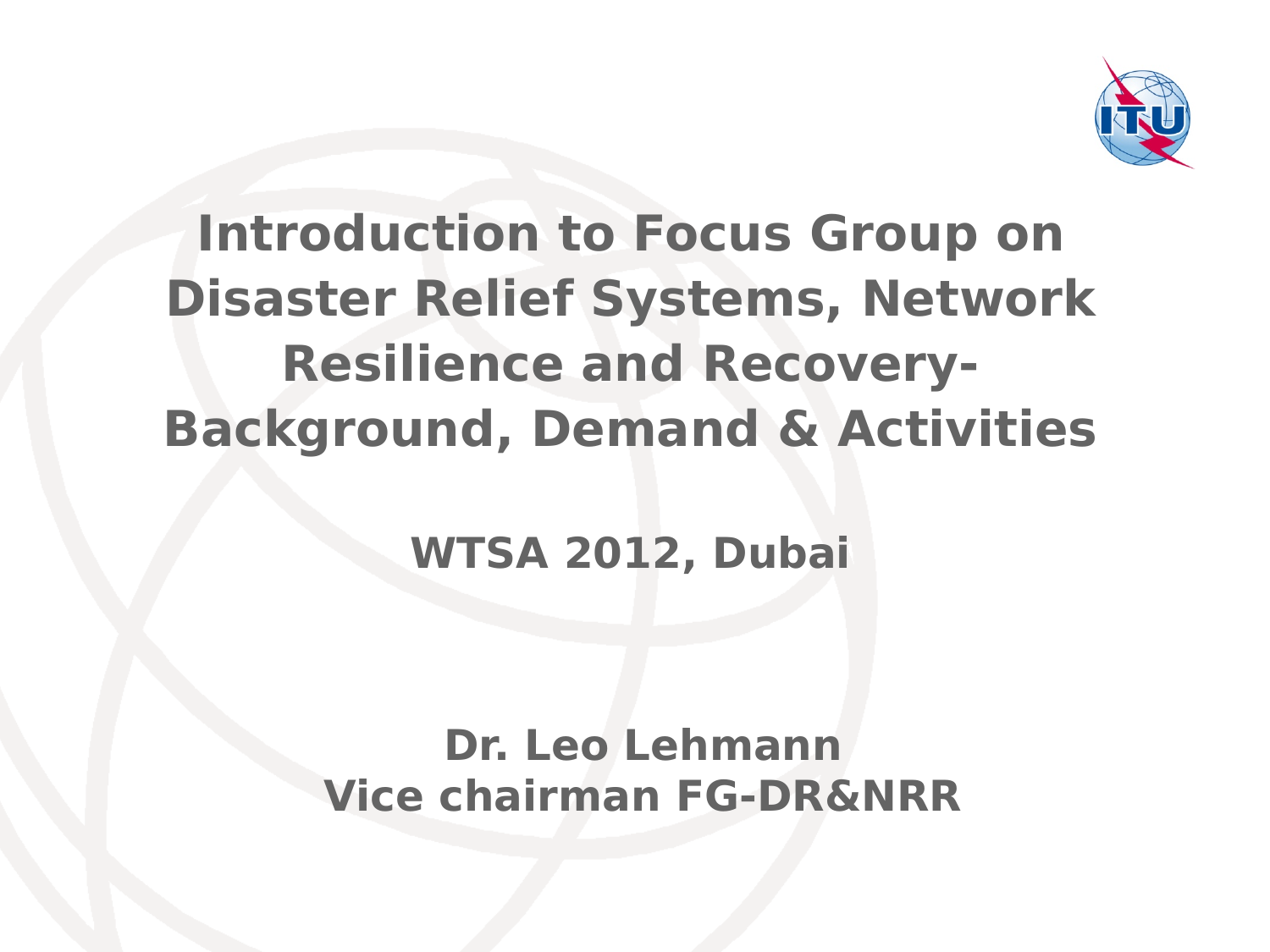

Introduction to Focus Group on Disaster Relief Systems, Network Resilience and Recovery-
Background, Demand & Activities

WTSA 2012, Dubai
Dr. Leo Lehmann
Vice chairman FG-DR&NRR